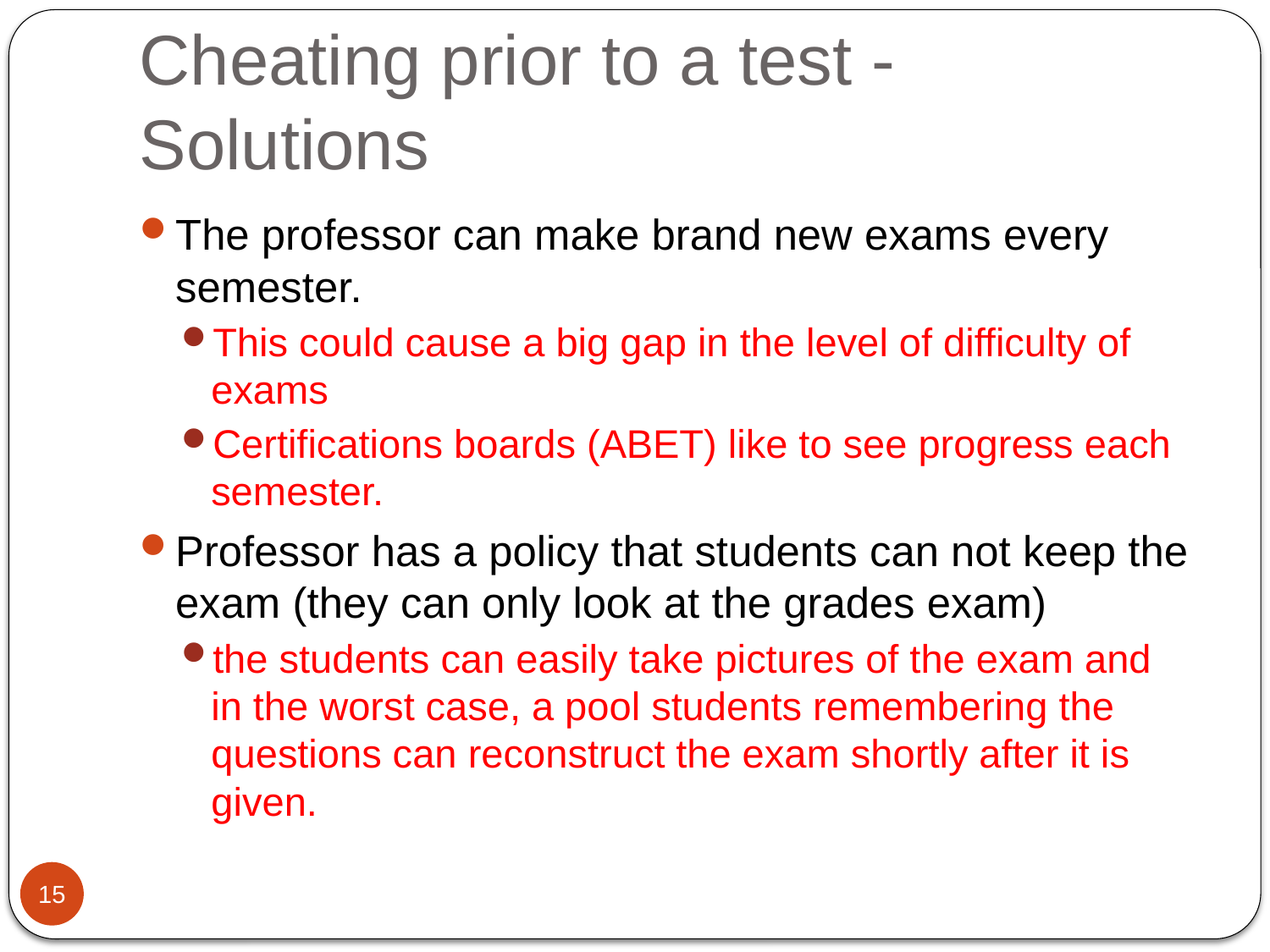

# Cheating prior to a test - Solutions
The professor can make brand new exams every semester.
This could cause a big gap in the level of difficulty of exams
Certifications boards (ABET) like to see progress each semester.
Professor has a policy that students can not keep the exam (they can only look at the grades exam)
the students can easily take pictures of the exam and in the worst case, a pool students remembering the questions can reconstruct the exam shortly after it is given.

15